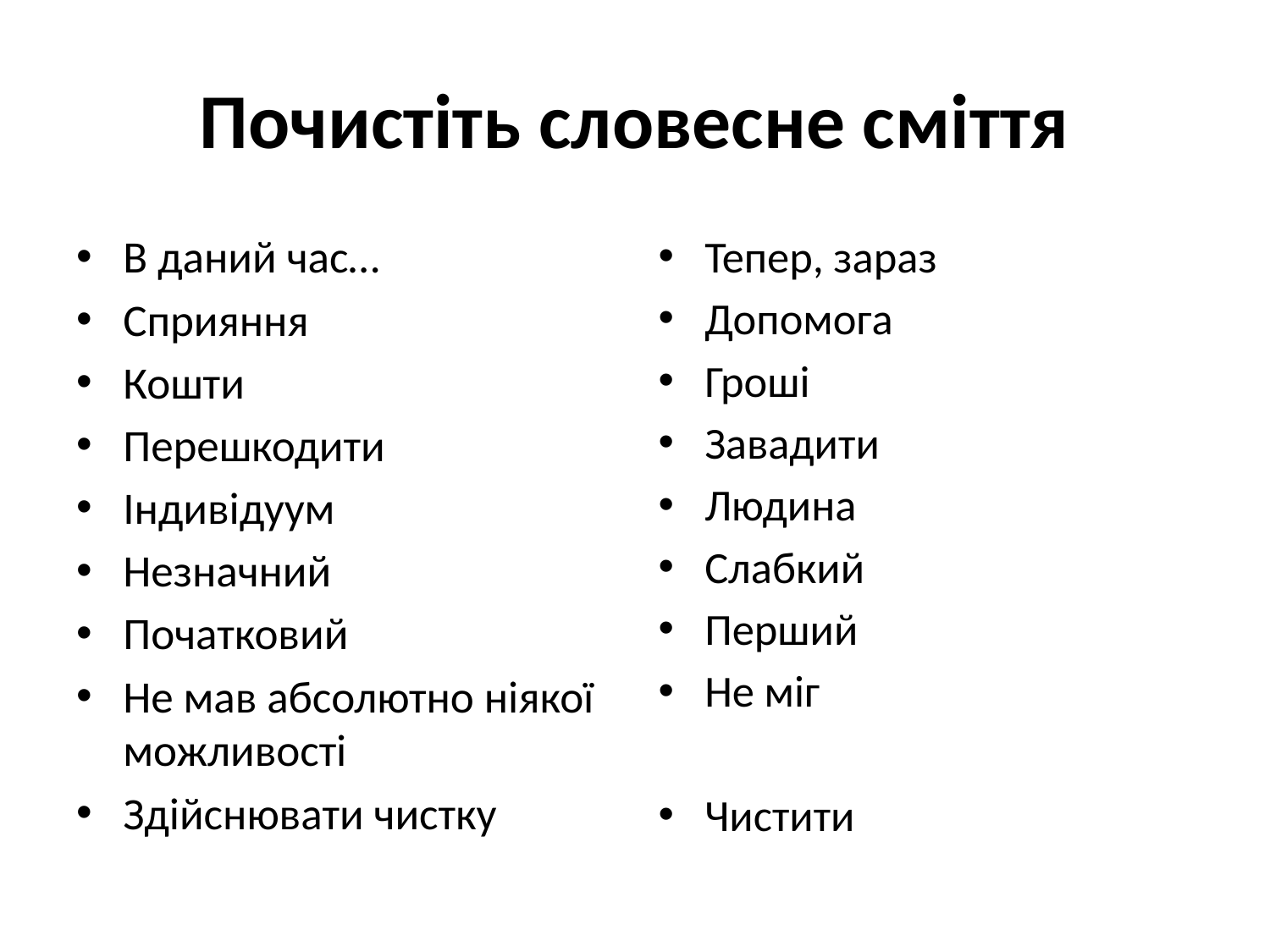

# Почистіть словесне сміття
В даний час…
Сприяння
Кошти
Перешкодити
Індивідуум
Незначний
Початковий
Не мав абсолютно ніякої можливості
Здійснювати чистку
Тепер, зараз
Допомога
Гроші
Завадити
Людина
Слабкий
Перший
Не міг

Чистити